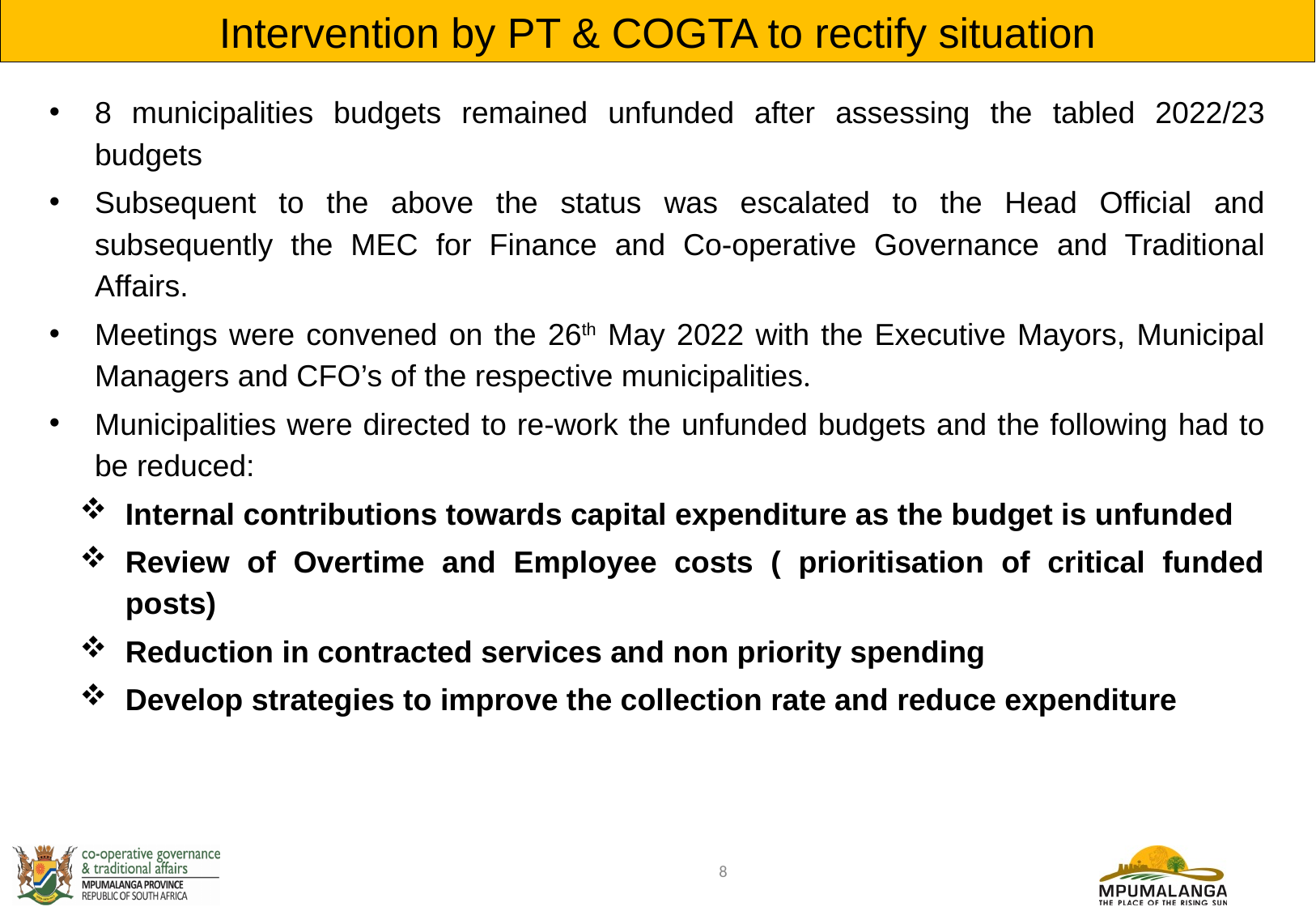

Intervention by PT & COGTA to rectify situation

8 municipalities budgets remained unfunded after assessing the tabled 2022/23 budgets
Subsequent to the above the status was escalated to the Head Official and subsequently the MEC for Finance and Co-operative Governance and Traditional Affairs.
Meetings were convened on the 26th May 2022 with the Executive Mayors, Municipal Managers and CFO’s of the respective municipalities.
Municipalities were directed to re-work the unfunded budgets and the following had to be reduced:
Internal contributions towards capital expenditure as the budget is unfunded
Review of Overtime and Employee costs ( prioritisation of critical funded posts)
Reduction in contracted services and non priority spending
Develop strategies to improve the collection rate and reduce expenditure

8